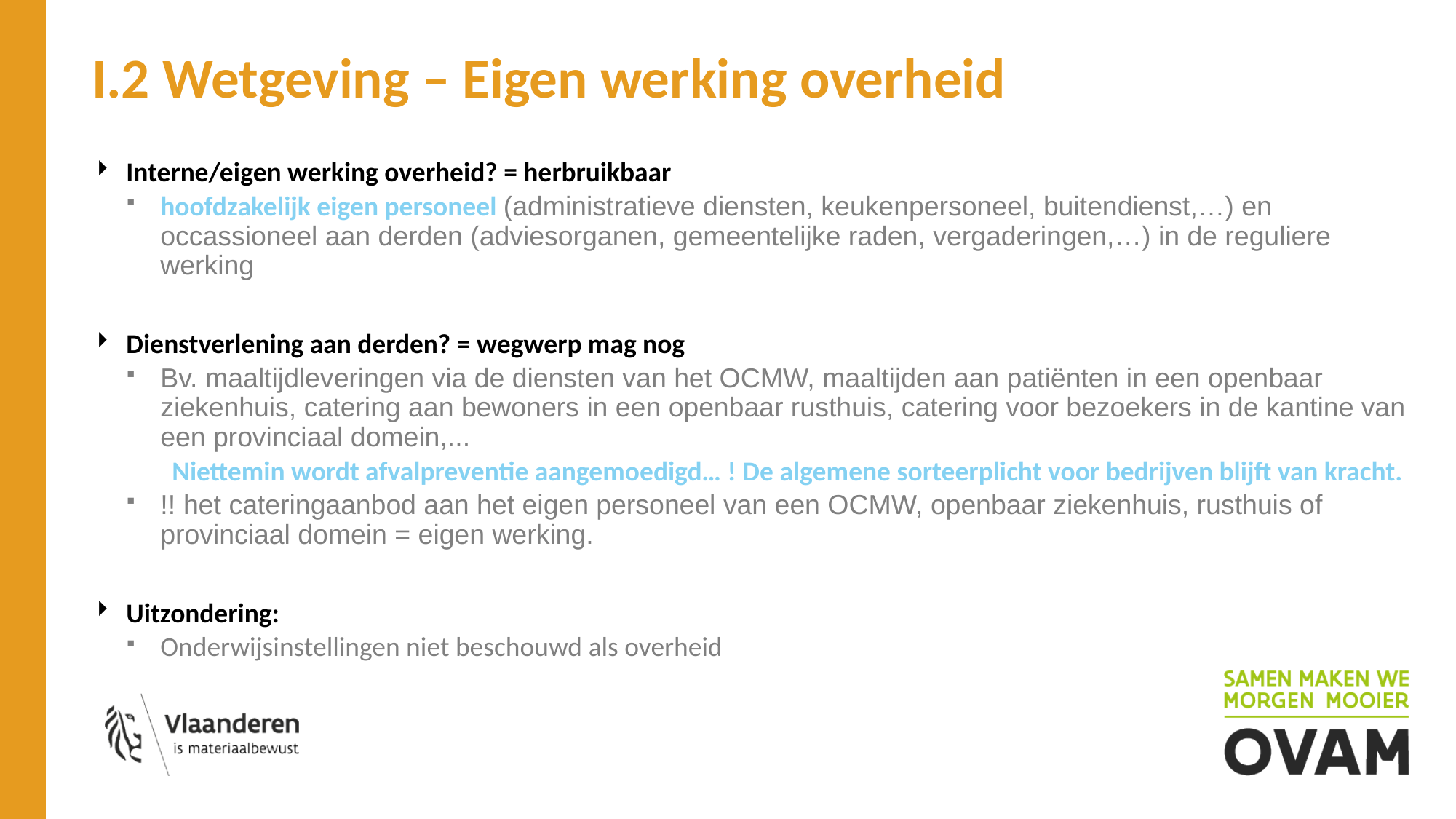

# I.2 Wetgeving – Eigen werking overheid
Interne/eigen werking overheid? = herbruikbaar
hoofdzakelijk eigen personeel (administratieve diensten, keukenpersoneel, buitendienst,…) en occassioneel aan derden (adviesorganen, gemeentelijke raden, vergaderingen,…) in de reguliere werking

Dienstverlening aan derden? = wegwerp mag nog
Bv. maaltijdleveringen via de diensten van het OCMW, maaltijden aan patiënten in een openbaar ziekenhuis, catering aan bewoners in een openbaar rusthuis, catering voor bezoekers in de kantine van een provinciaal domein,...
      Niettemin wordt afvalpreventie aangemoedigd… ! De algemene sorteerplicht voor bedrijven blijft van kracht.
!! het cateringaanbod aan het eigen personeel van een OCMW, openbaar ziekenhuis, rusthuis of provinciaal domein = eigen werking.

Uitzondering:
Onderwijsinstellingen niet beschouwd als overheid